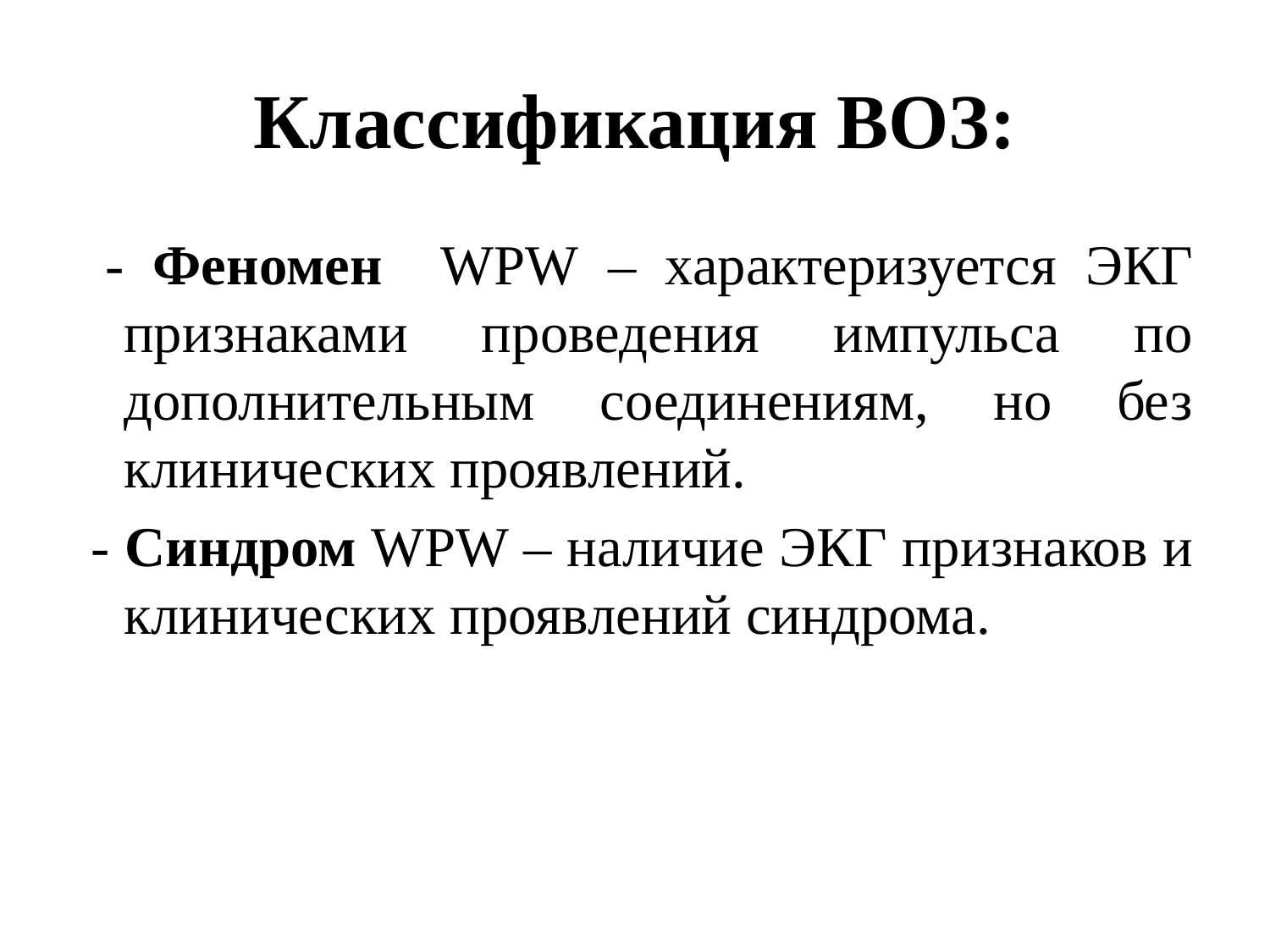

# Классификация ВОЗ:
 - Феномен  WPW – характеризуется ЭКГ признаками проведения импульса по дополнительным соединениям, но без клинических проявлений.
 - Синдром WPW – наличие ЭКГ признаков и клинических проявлений синдрома.